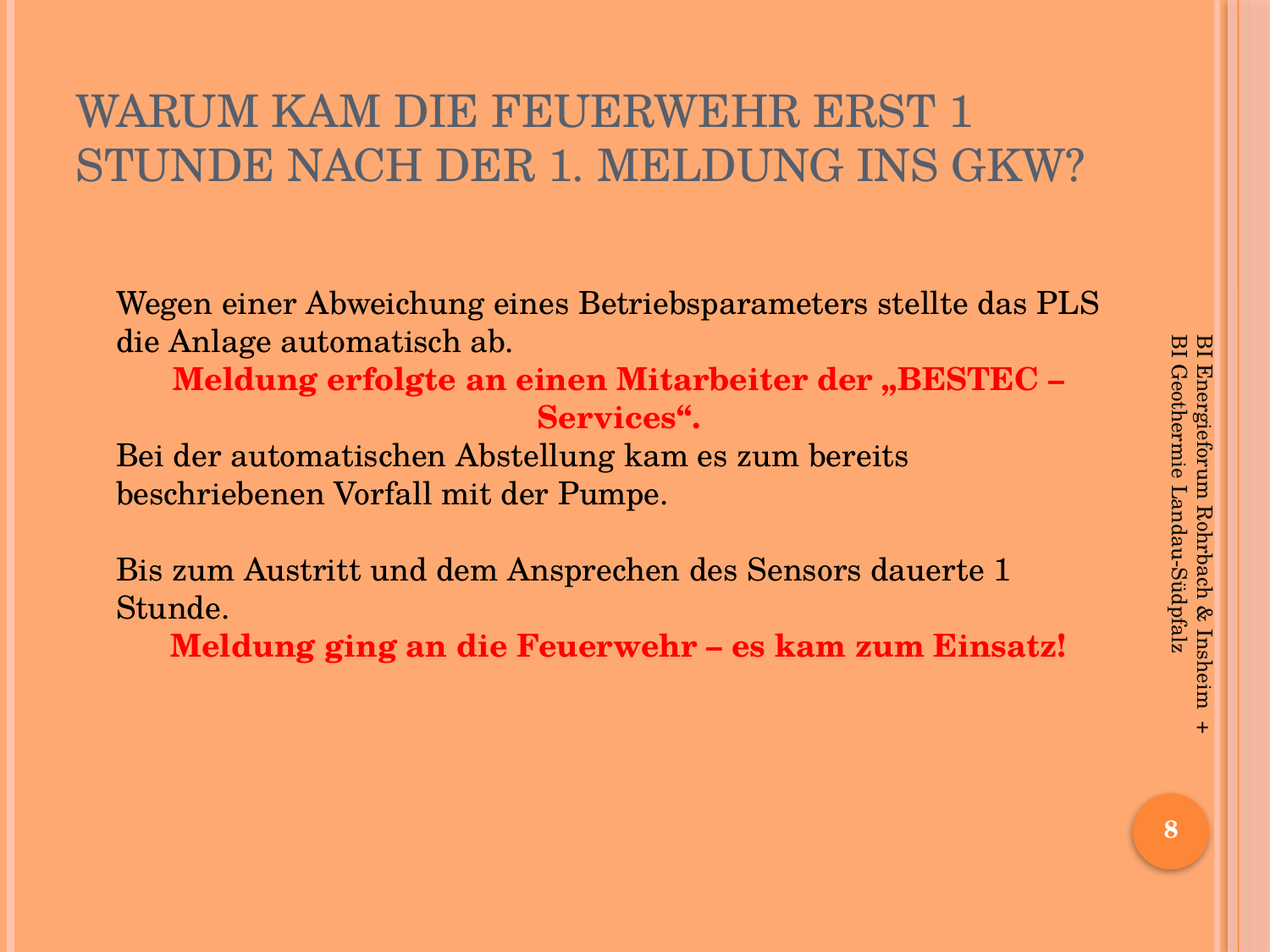

# Warum kam die Feuerwehr erst 1 Stunde nach der 1. Meldung ins GKW?
Wegen einer Abweichung eines Betriebsparameters stellte das PLS die Anlage automatisch ab.
Meldung erfolgte an einen Mitarbeiter der „BESTEC – Services“.
Bei der automatischen Abstellung kam es zum bereits beschriebenen Vorfall mit der Pumpe.

Bis zum Austritt und dem Ansprechen des Sensors dauerte 1 Stunde.
Meldung ging an die Feuerwehr – es kam zum Einsatz!
BI Energieforum Rohrbach & Insheim  +   BI Geothermie Landau-Südpfalz
8